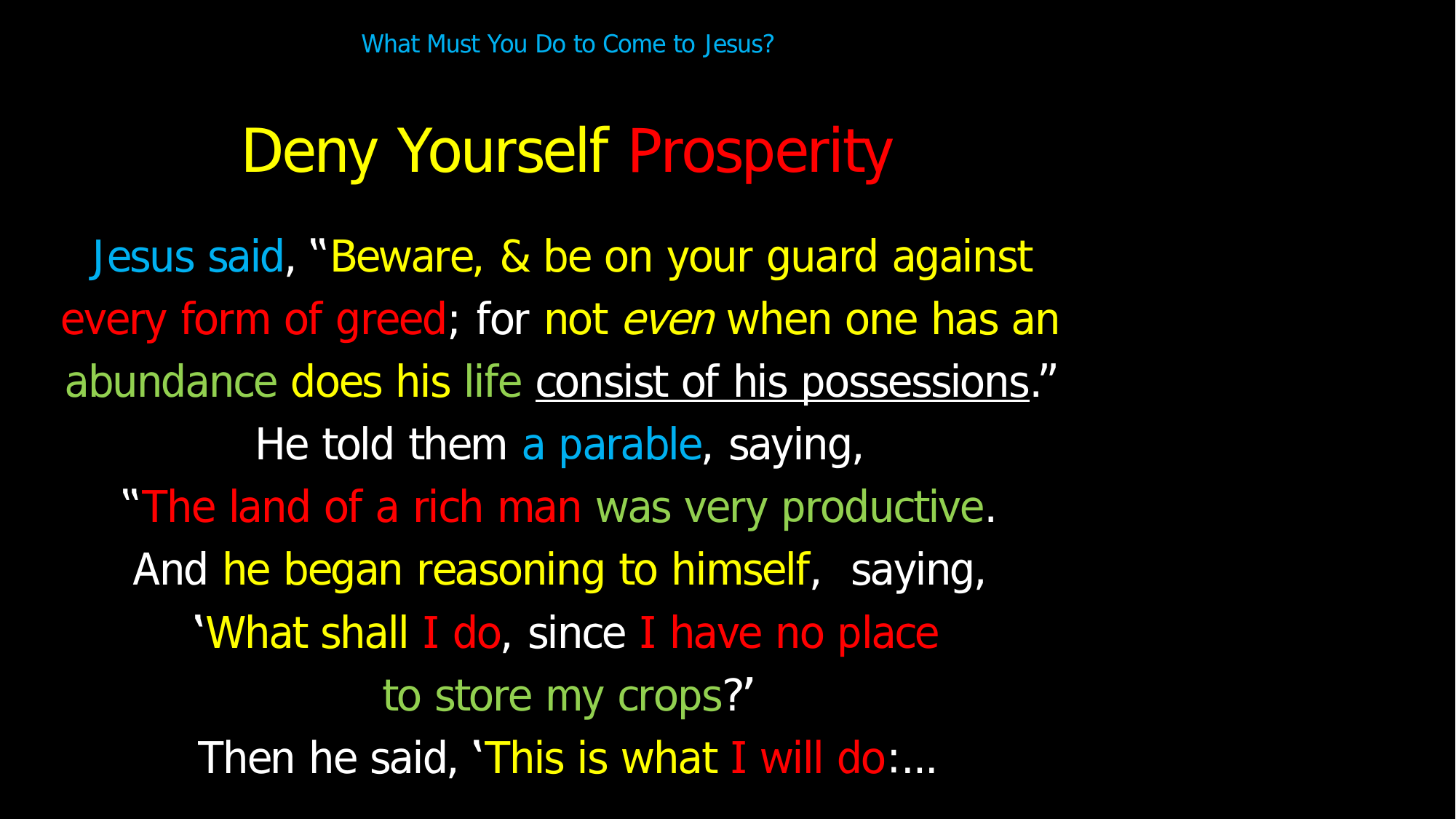

# What Must You Do to Come to Jesus?
Deny Yourself Prosperity

Jesus said, “Beware, & be on your guard against
every form of greed; for not even when one has an
abundance does his life consist of his possessions.”
He told them a parable, saying,
“The land of a rich man was very productive.
And he began reasoning to himself,  saying,
‘What shall I do, since I have no place
to store my crops?’
Then he said, ‘This is what I will do:…